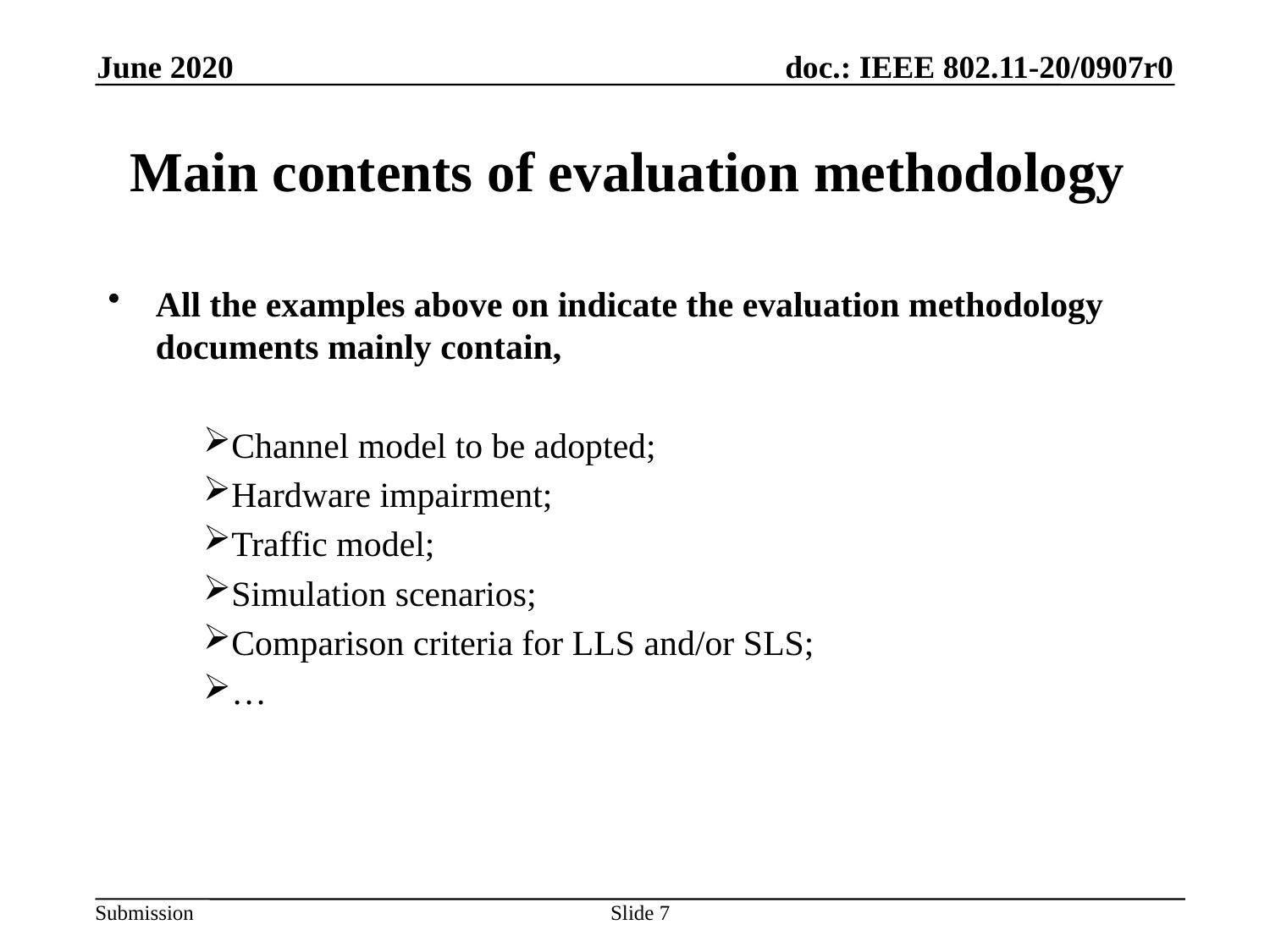

June 2020
# Main contents of evaluation methodology
All the examples above on indicate the evaluation methodology documents mainly contain,

Channel model to be adopted;
Hardware impairment;
Traffic model;
Simulation scenarios;
Comparison criteria for LLS and/or SLS;
…
Slide 7